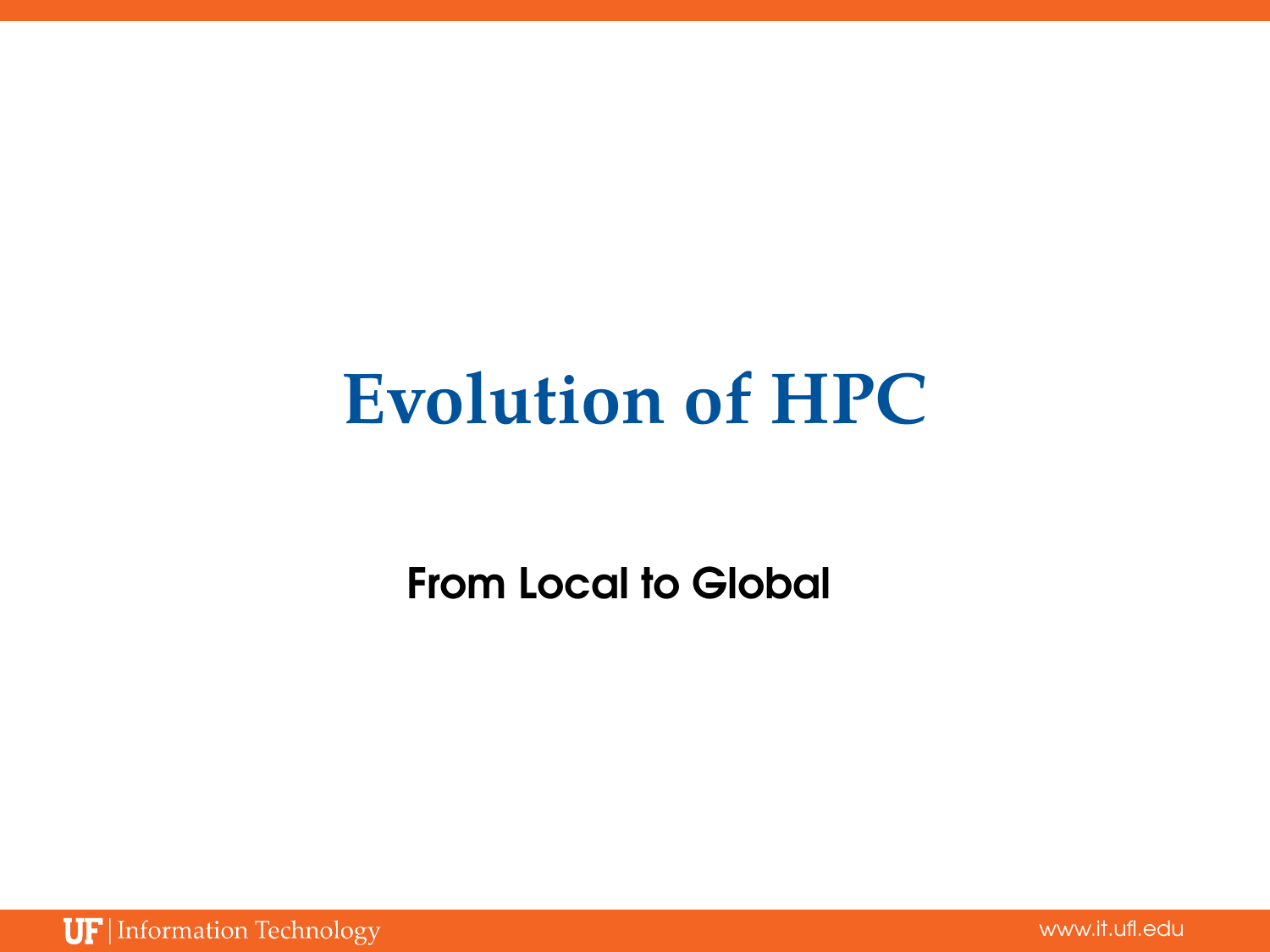

# Evolution of HPC
From Local to Global